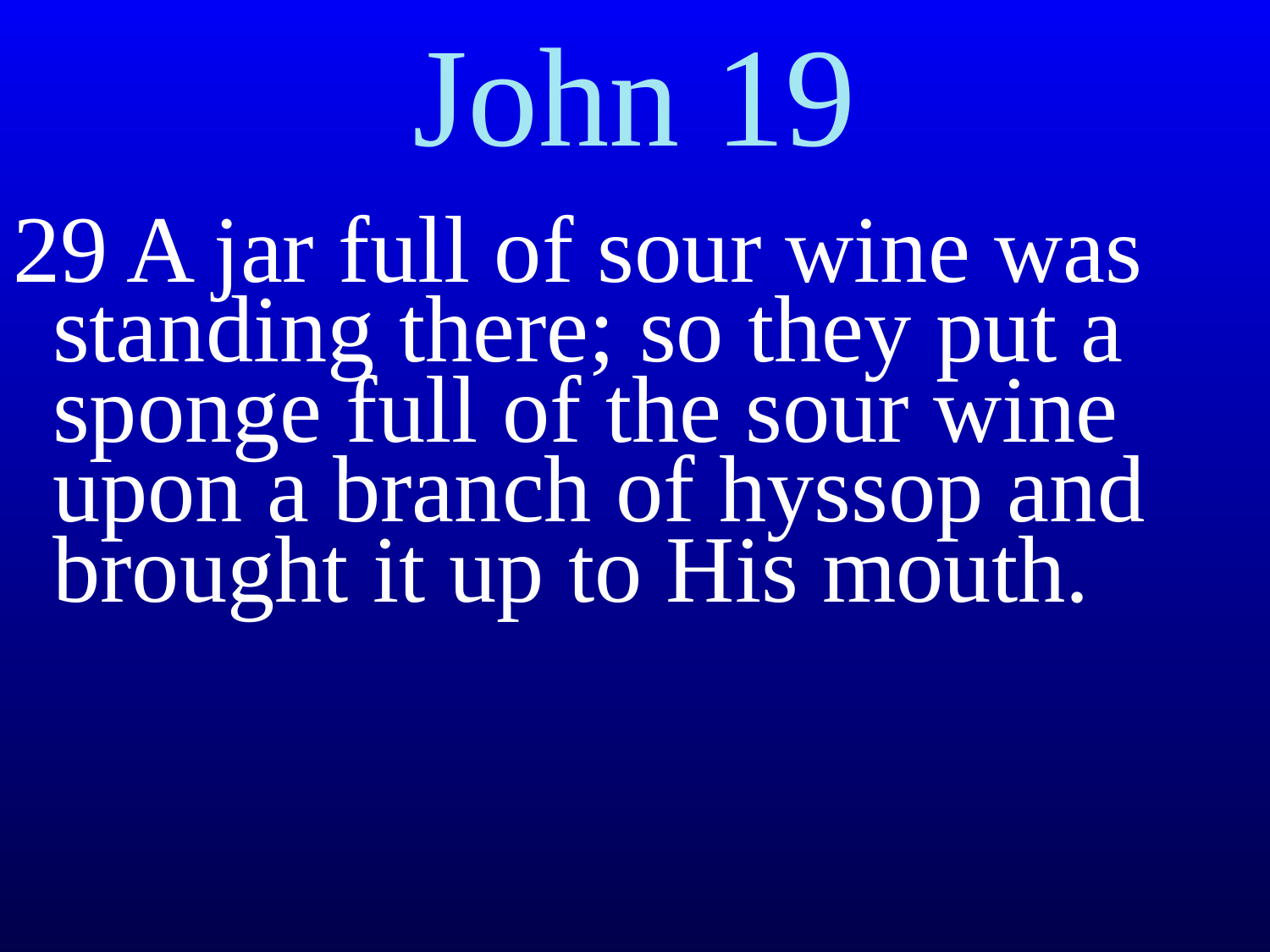

# John 19
29 A jar full of sour wine was standing there; so they put a sponge full of the sour wine upon a branch of hyssop and brought it up to His mouth.